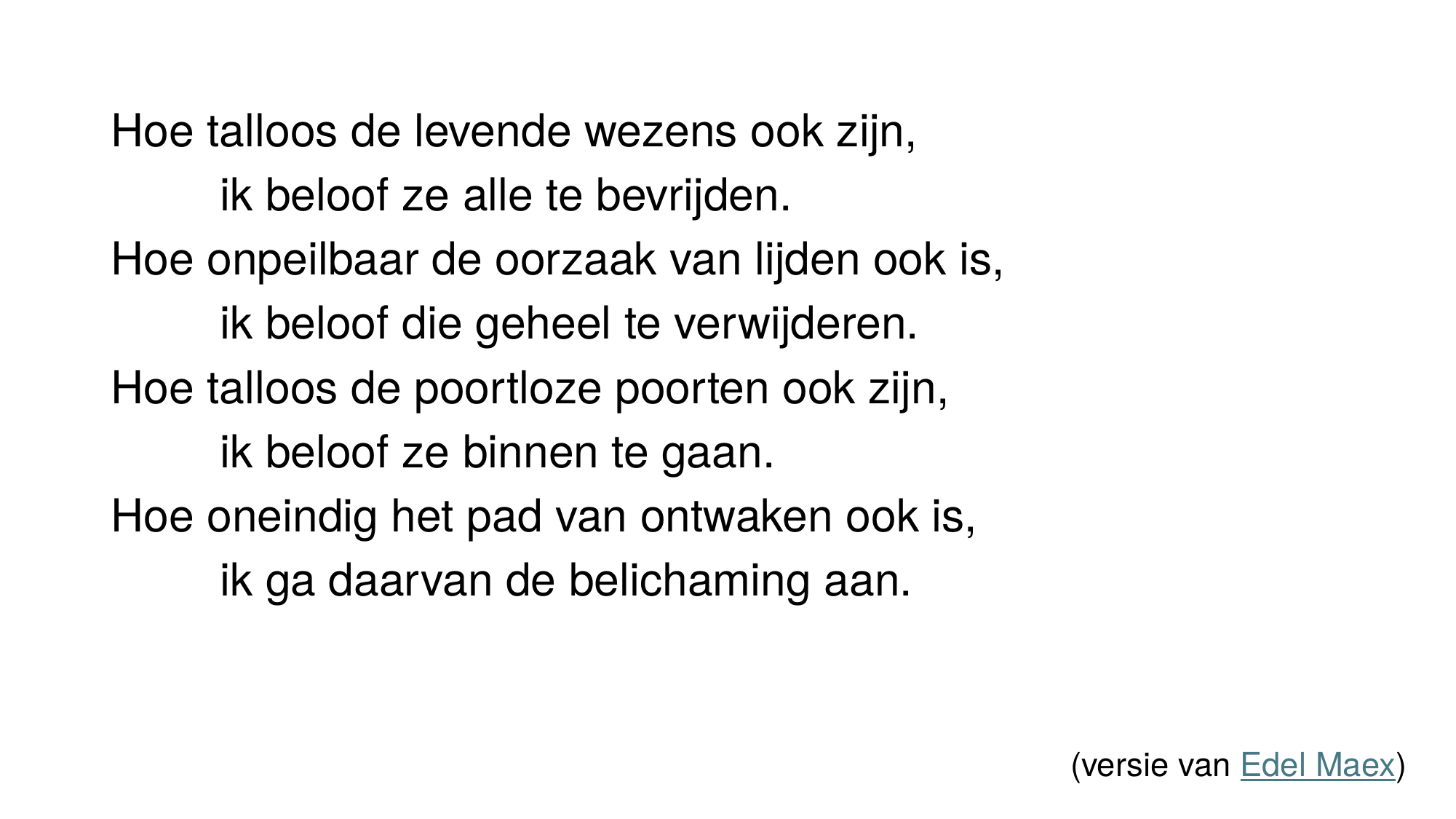

# Nederlandstalige boddhisatva-gelofte
Hoe talloos de levende wezens ook zijn,
	ik beloof ze alle te bevrijden.
Hoe onpeilbaar de oorzaak van lijden ook is,
	ik beloof die geheel te verwijderen.
Hoe talloos de poortloze poorten ook zijn,
	ik beloof ze binnen te gaan.
Hoe oneindig het pad van ontwaken ook is,
	ik ga daarvan de belichaming aan.
(versie van Edel Maex)